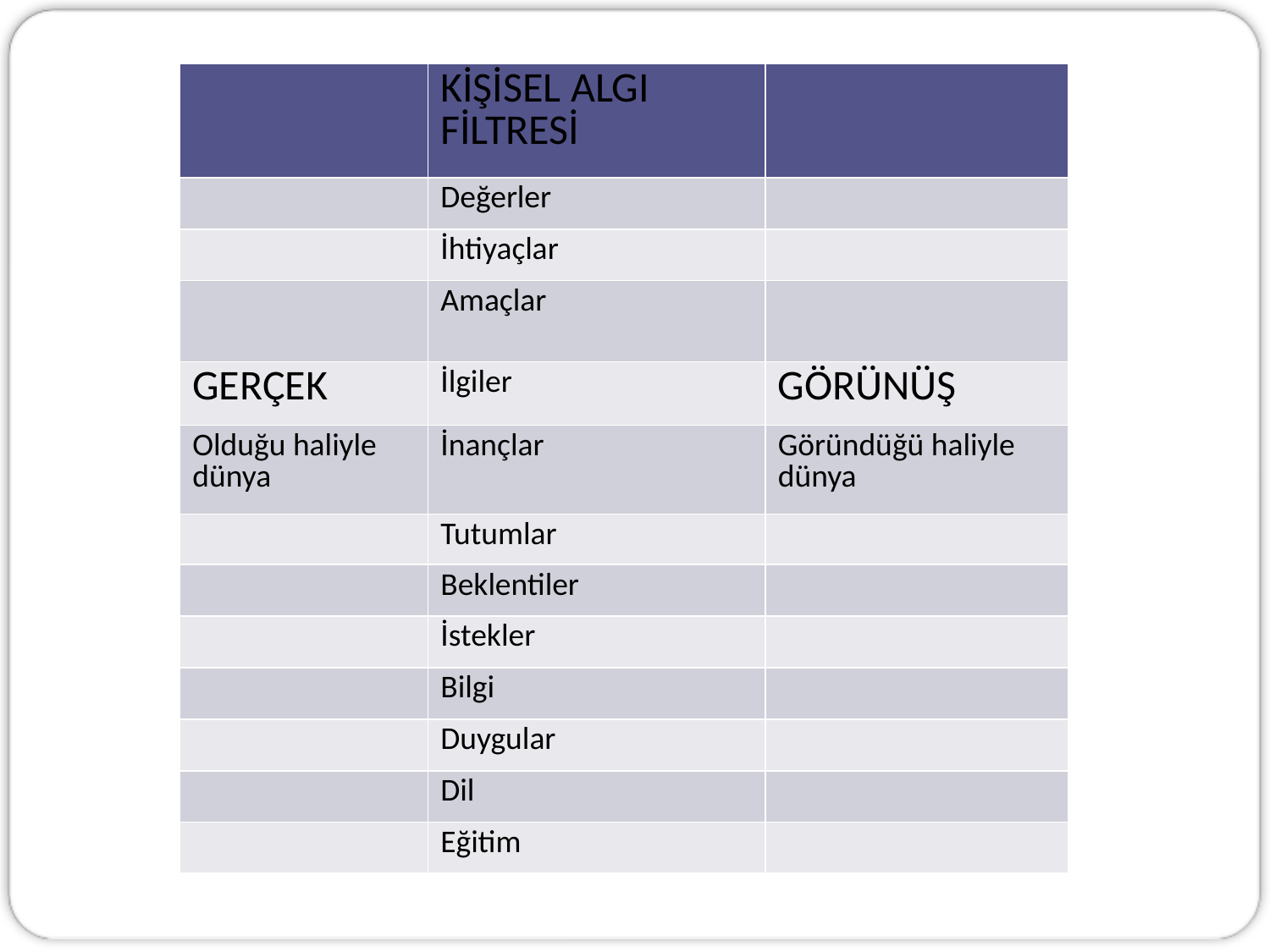

|  | KİŞİSEL ALGI FİLTRESİ |  |
| --- | --- | --- |
|  | Değerler |  |
|  | İhtiyaçlar |  |
|  | Amaçlar |  |
| GERÇEK | İlgiler | GÖRÜNÜŞ |
| Olduğu haliyle dünya | İnançlar | Göründüğü haliyle dünya |
|  | Tutumlar |  |
|  | Beklentiler |  |
|  | İstekler |  |
|  | Bilgi |  |
|  | Duygular |  |
|  | Dil |  |
|  | Eğitim |  |